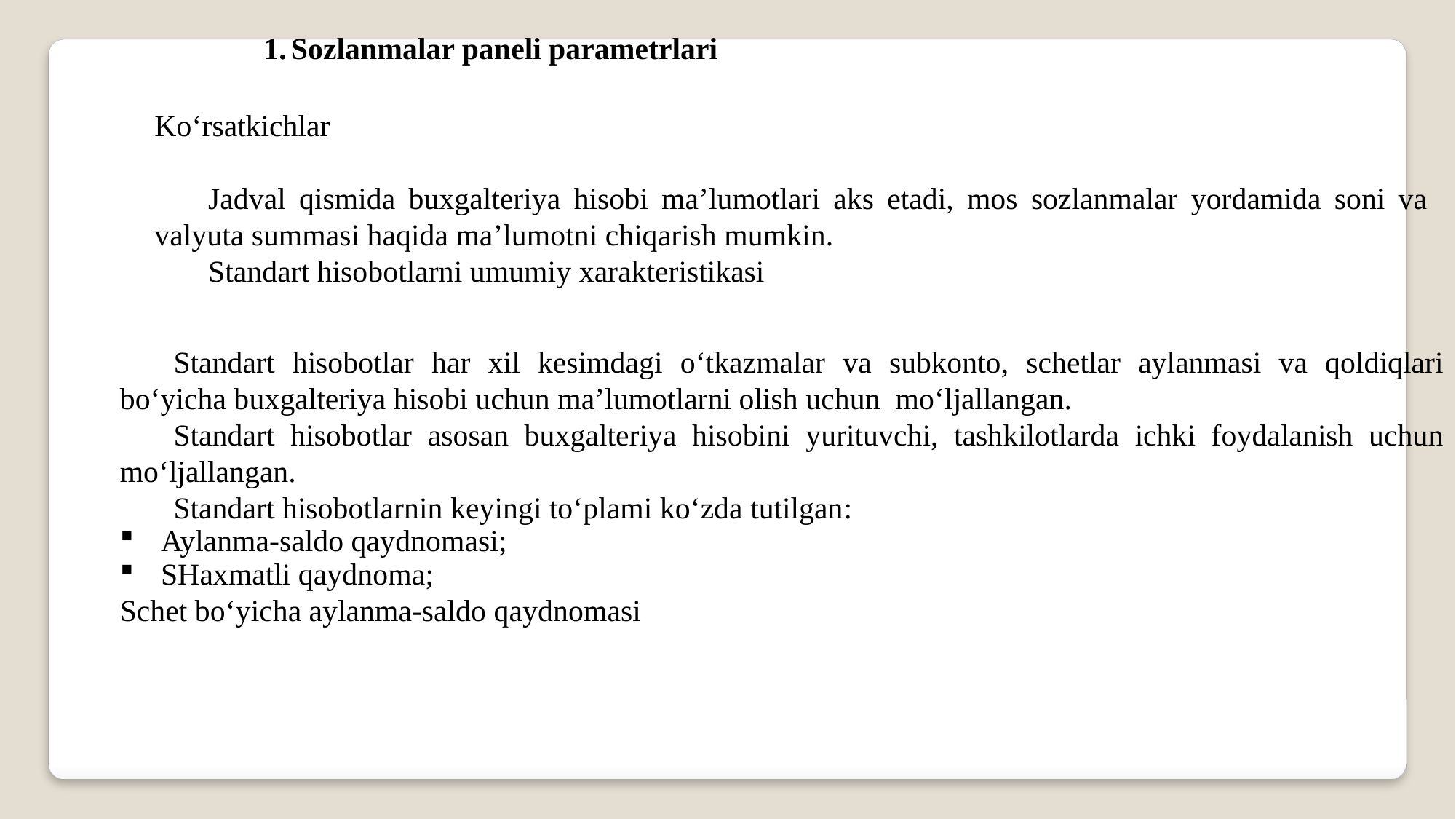

Sozlanmalar paneli parametrlari

Ko‘rsatkichlar

Jadval qismida buxgalteriya hisobi ma’lumotlari aks etadi, mos sozlanmalar yordamida soni va valyuta summasi haqida ma’lumotni chiqarish mumkin.
Standart hisobotlarni umumiy xarakteristikasi
Standart hisobotlar har xil kesimdagi o‘tkazmalar va subkonto, schetlar aylanmasi va qoldiqlari bo‘yicha buxgalteriya hisobi uchun ma’lumotlarni olish uchun  mo‘ljallangan.
Standart hisobotlar asosan buxgalteriya hisobini yurituvchi, tashkilotlarda ichki foydalanish uchun mo‘ljallangan.
Standart hisobotlarnin keyingi to‘plami ko‘zda tutilgan:
Aylanma-saldo qaydnomasi;
SHaxmatli qaydnoma;
Schet bo‘yicha aylanma-saldo qaydnomasi